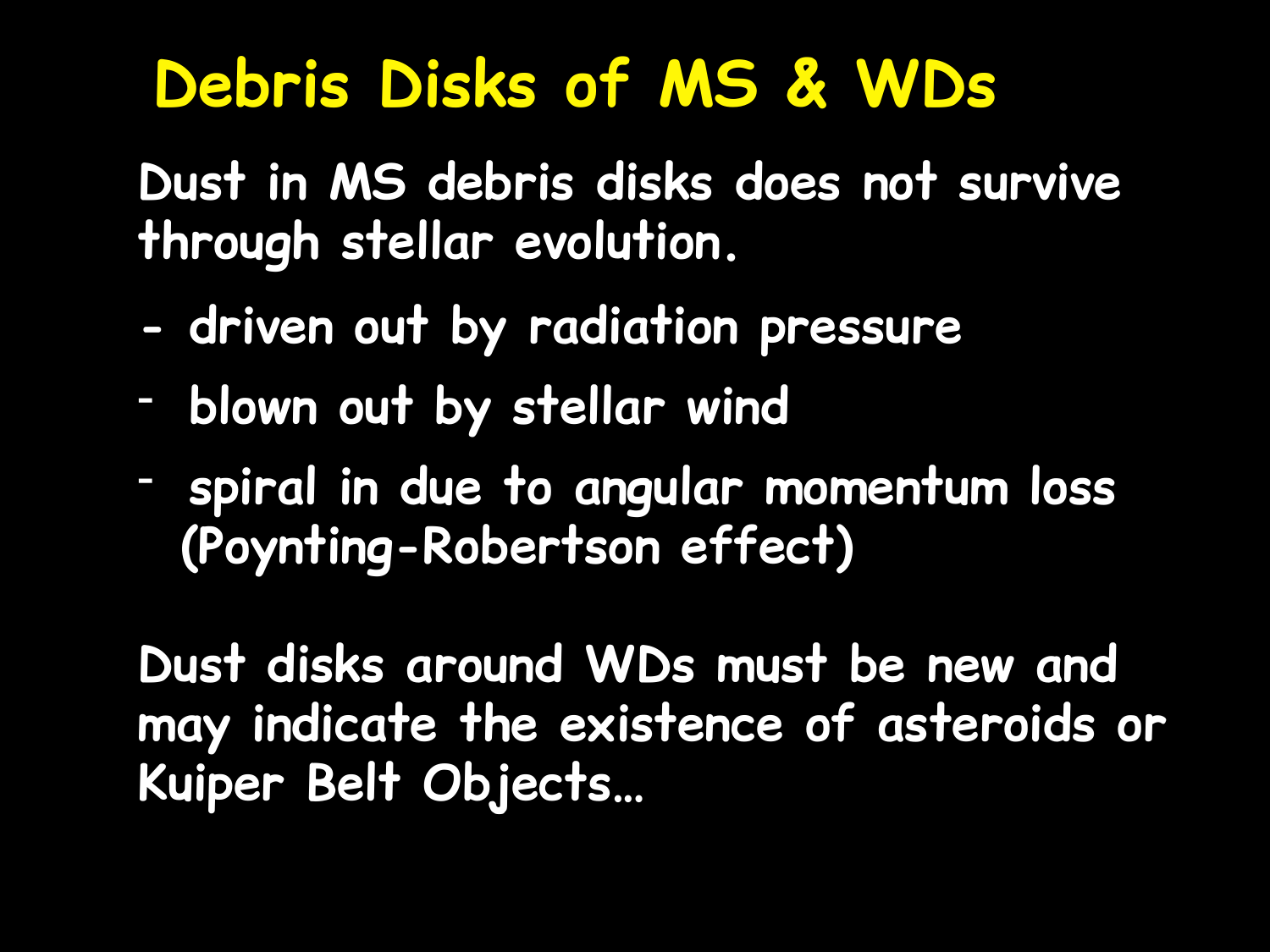

Debris Disks of MS & WDs
Dust in MS debris disks does not survive
through stellar evolution.

- driven out by radiation pressure

 blown out by stellar wind

 spiral in due to angular momentum loss
  (Poynting-Robertson effect)

Dust disks around WDs must be new and may indicate the existence of asteroids or Kuiper Belt Objects…